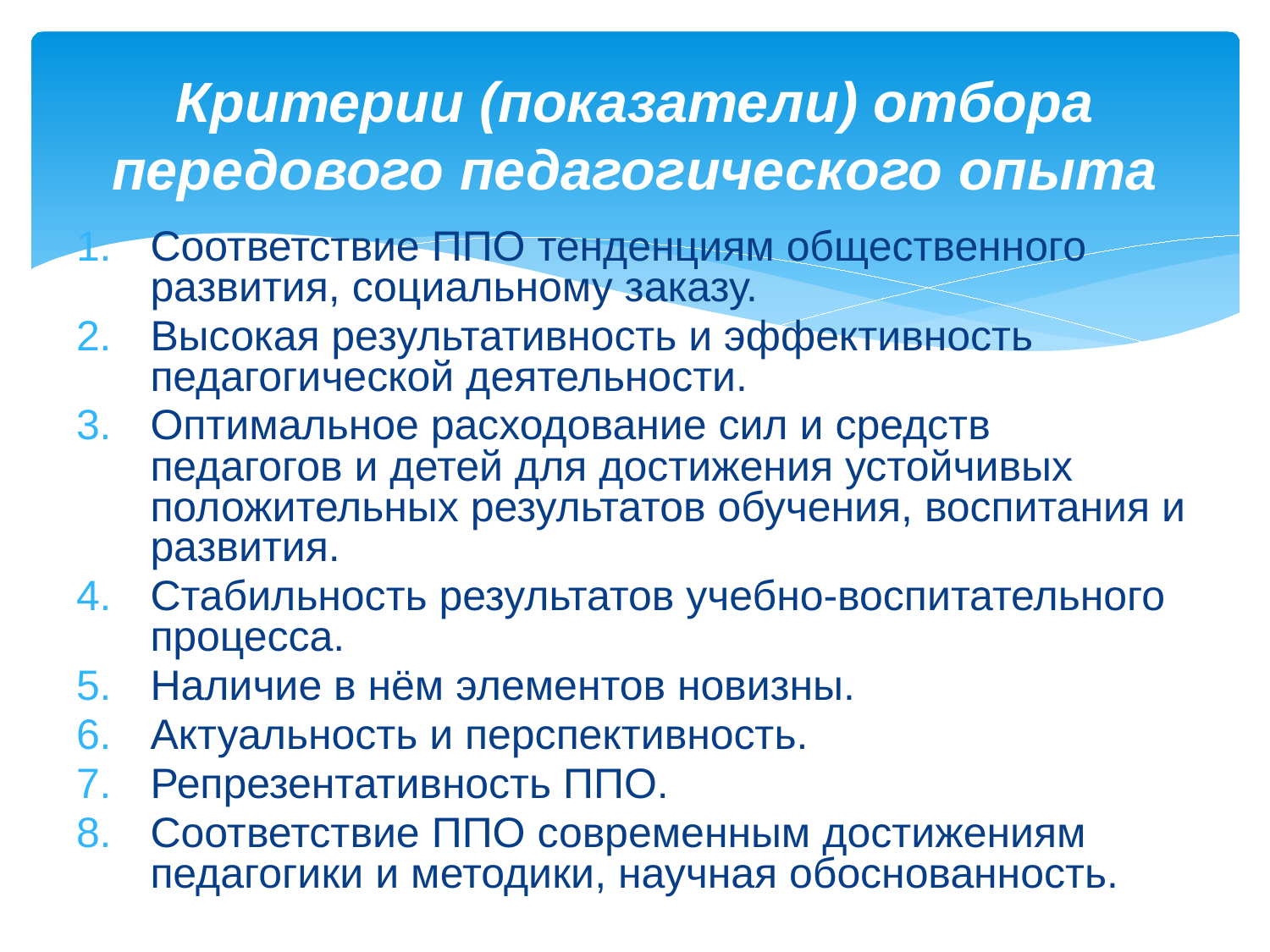

# Критерии (показатели) отбора передового педагогического опыта
Соответствие ППО тенденциям общественного развития, социальному заказу.
Высокая результативность и эффективность педагогической деятельности.
Оптимальное расходование сил и средств педагогов и детей для достижения устойчивых положительных результатов обучения, воспитания и развития.
Стабильность результатов учебно-воспитательного процесса.
Наличие в нём элементов новизны.
Актуальность и перспективность.
Репрезентативность ППО.
Соответствие ППО современным достижениям педагогики и методики, научная обоснованность.